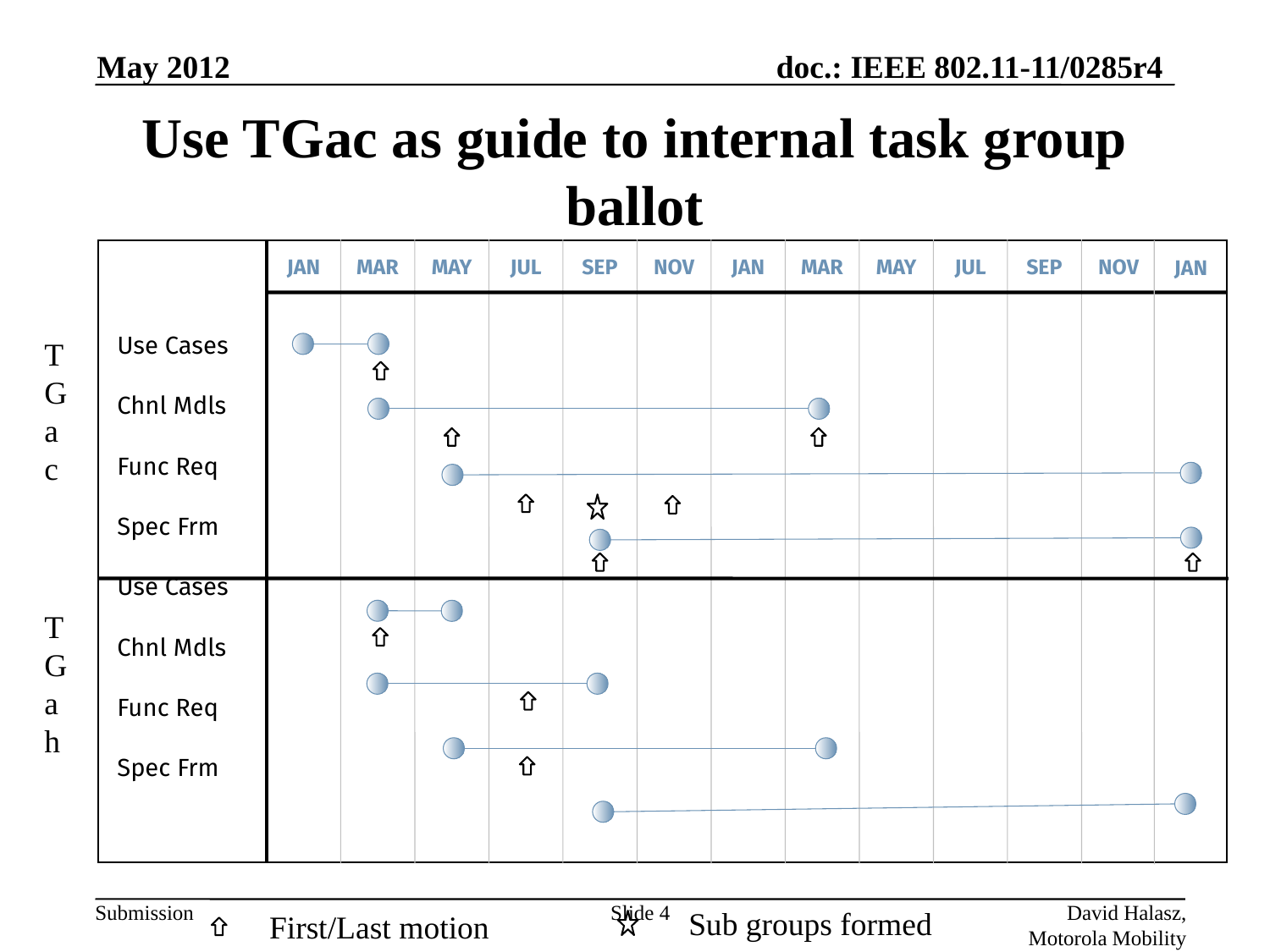

May 2012
# Use TGac as guide to internal task group ballot

Use Cases
Chnl Mdls
Func Req
Spec Frm
Use Cases
Chnl Mdls
Func Req
Spec Frm

JAN
MAR
MAY
JUL
SEP
NOV
JAN
MAR
MAY
JUL
SEP
NOV

JAN

TGac

TGah

Sub groups formed

First/Last motion

Slide 4
David Halasz, Motorola Mobility